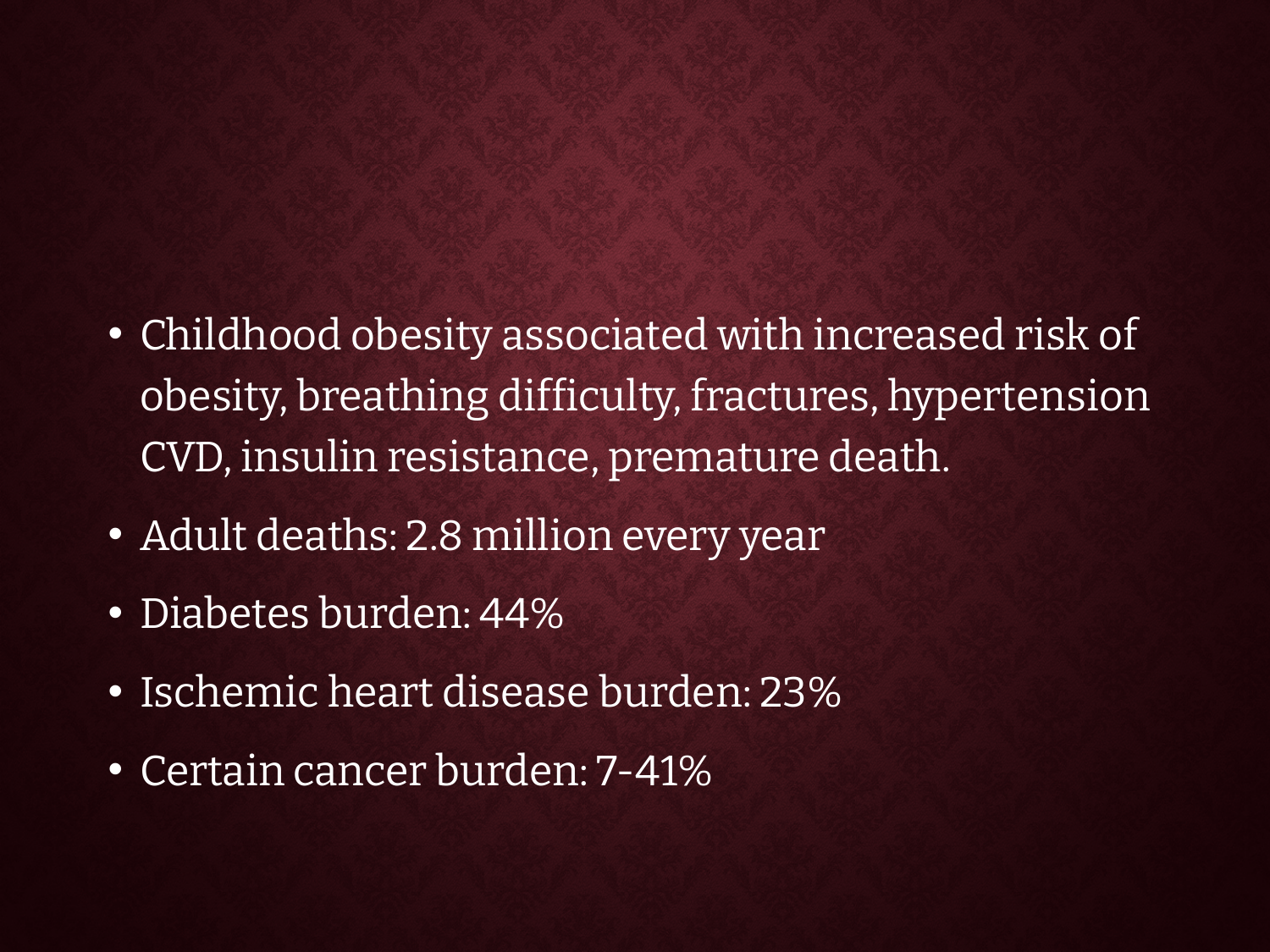

#
Childhood obesity associated with increased risk of obesity, breathing difficulty, fractures, hypertension CVD, insulin resistance, premature death.
Adult deaths: 2.8 million every year
Diabetes burden: 44%
Ischemic heart disease burden: 23%
Certain cancer burden: 7-41%